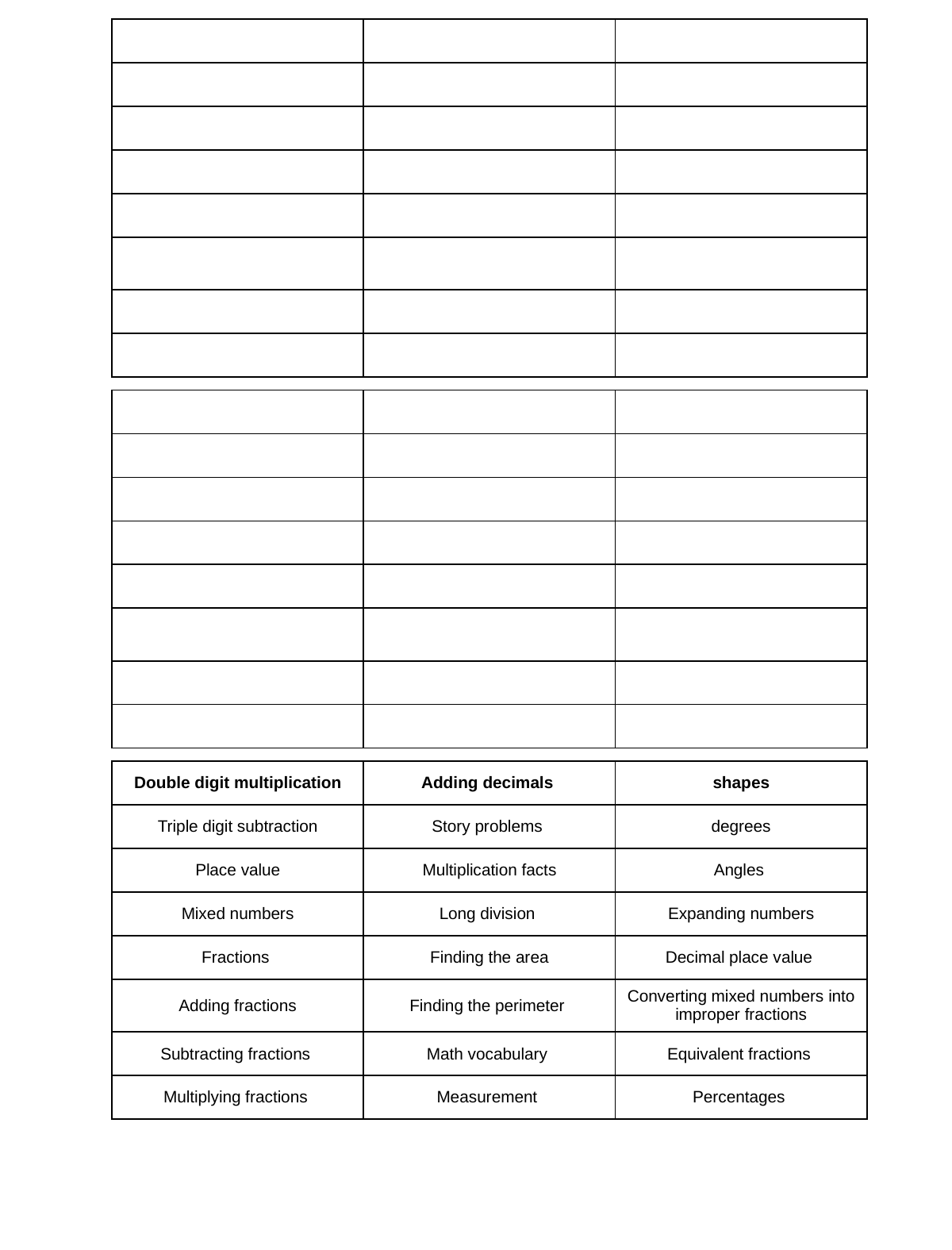

|  |  |  |
| --- | --- | --- |
|  |  |  |
|  |  |  |
|  |  |  |
|  |  |  |
|  |  |  |
|  |  |  |
|  |  |  |
|  |  |  |
| --- | --- | --- |
|  |  |  |
|  |  |  |
|  |  |  |
|  |  |  |
|  |  |  |
|  |  |  |
|  |  |  |
| Double digit multiplication | Adding decimals | shapes |
| --- | --- | --- |
| Triple digit subtraction | Story problems | degrees |
| Place value | Multiplication facts | Angles |
| Mixed numbers | Long division | Expanding numbers |
| Fractions | Finding the area | Decimal place value |
| Adding fractions | Finding the perimeter | Converting mixed numbers into improper fractions |
| Subtracting fractions | Math vocabulary | Equivalent fractions |
| Multiplying fractions | Measurement | Percentages |